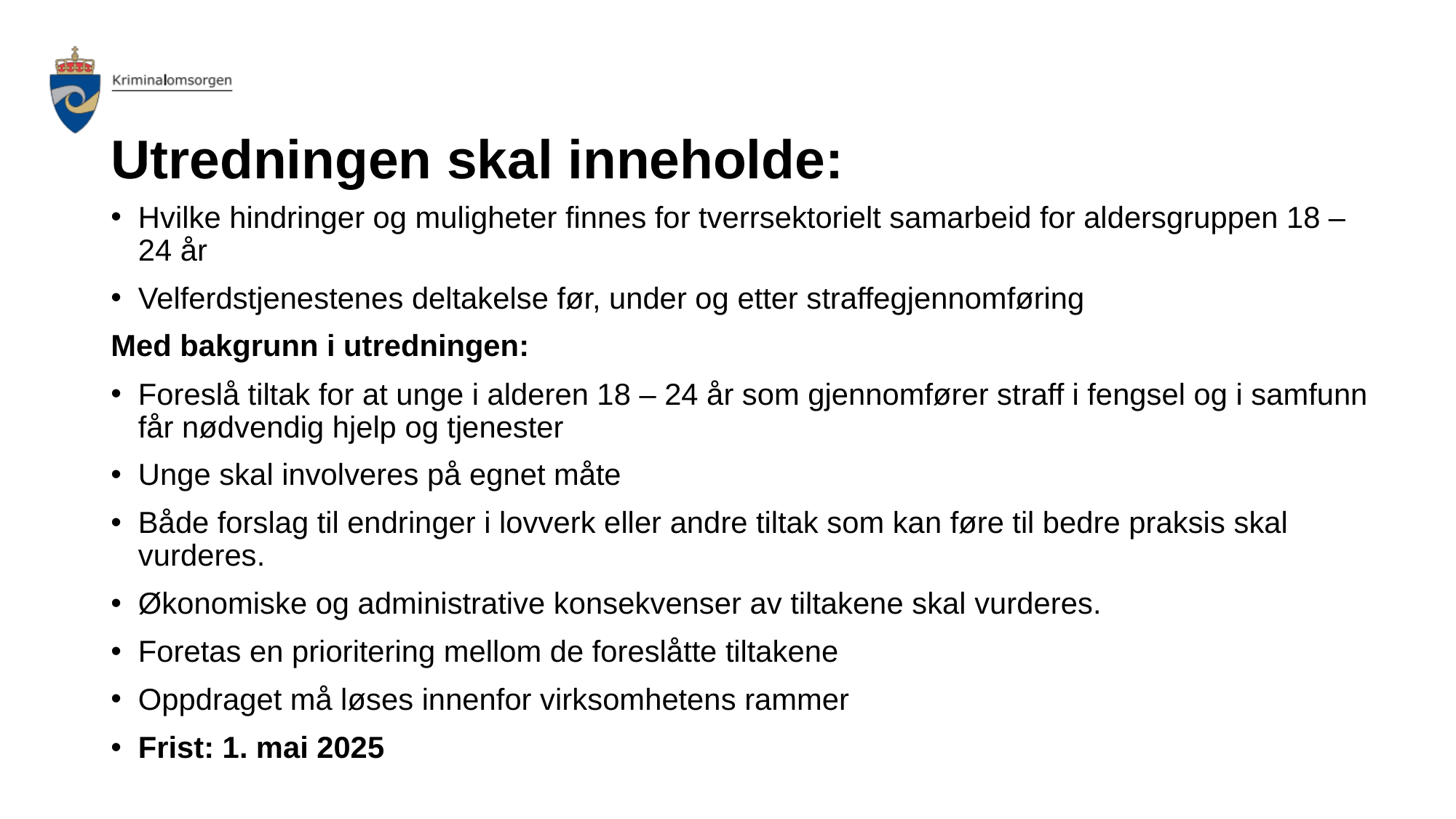

# Utredningen skal inneholde:
Hvilke hindringer og muligheter finnes for tverrsektorielt samarbeid for aldersgruppen 18 – 24 år
Velferdstjenestenes deltakelse før, under og etter straffegjennomføring
Med bakgrunn i utredningen:
Foreslå tiltak for at unge i alderen 18 – 24 år som gjennomfører straff i fengsel og i samfunn får nødvendig hjelp og tjenester
Unge skal involveres på egnet måte
Både forslag til endringer i lovverk eller andre tiltak som kan føre til bedre praksis skal vurderes.
Økonomiske og administrative konsekvenser av tiltakene skal vurderes.
Foretas en prioritering mellom de foreslåtte tiltakene
Oppdraget må løses innenfor virksomhetens rammer
Frist: 1. mai 2025